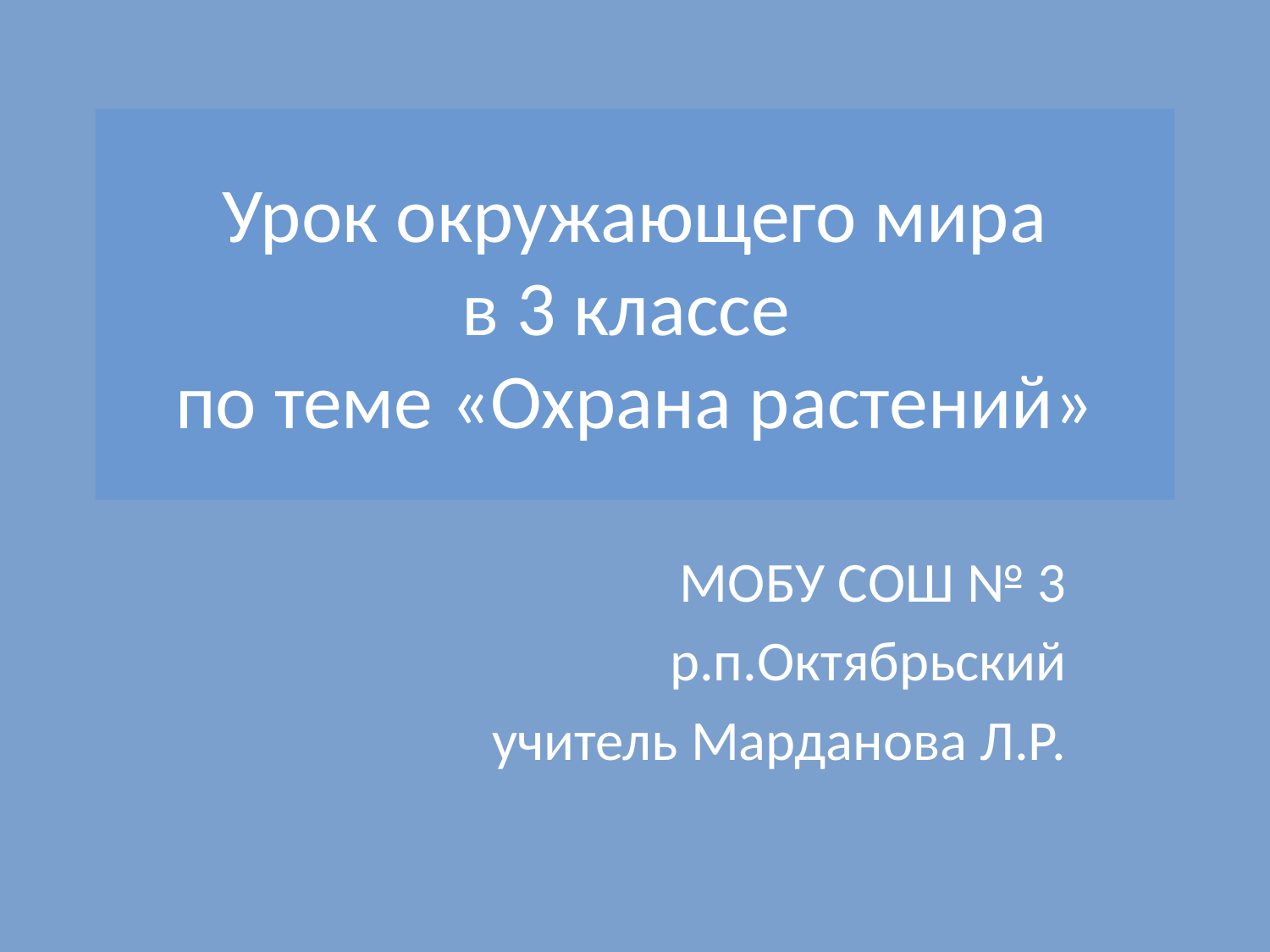

# Урок окружающего мира в 3 классе по теме «Охрана растений»
МОБУ СОШ № 3
р.п.Октябрьский
учитель Марданова Л.Р.